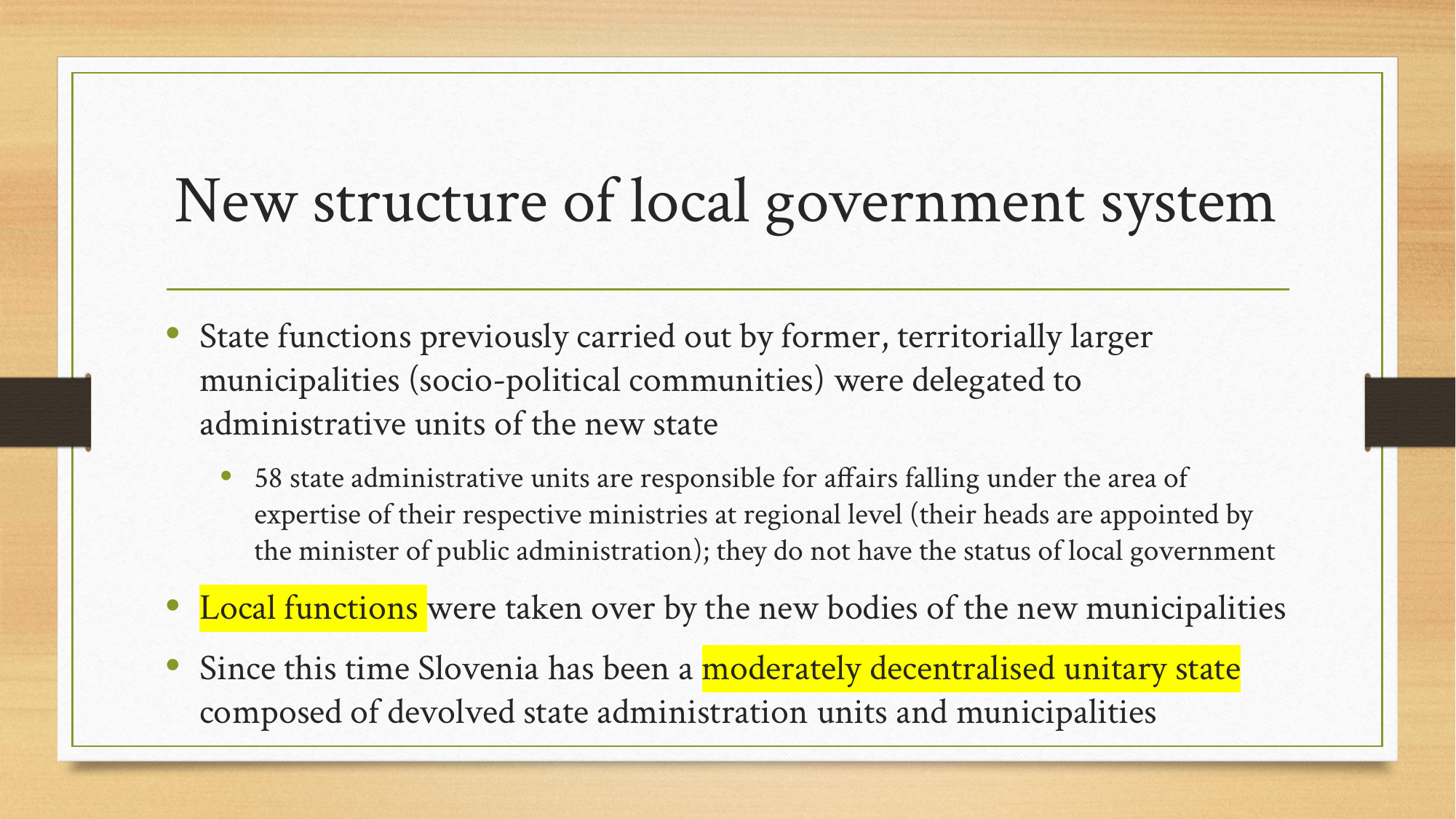

# New structure of local government system
State functions previously carried out by former, territorially larger municipalities (socio-political communities) were delegated to administrative units of the new state
58 state administrative units are responsible for affairs falling under the area of expertise of their respective ministries at regional level (their heads are appointed by the minister of public administration); they do not have the status of local government
Local functions were taken over by the new bodies of the new municipalities
Since this time Slovenia has been a moderately decentralised unitary state composed of devolved state administration units and municipalities